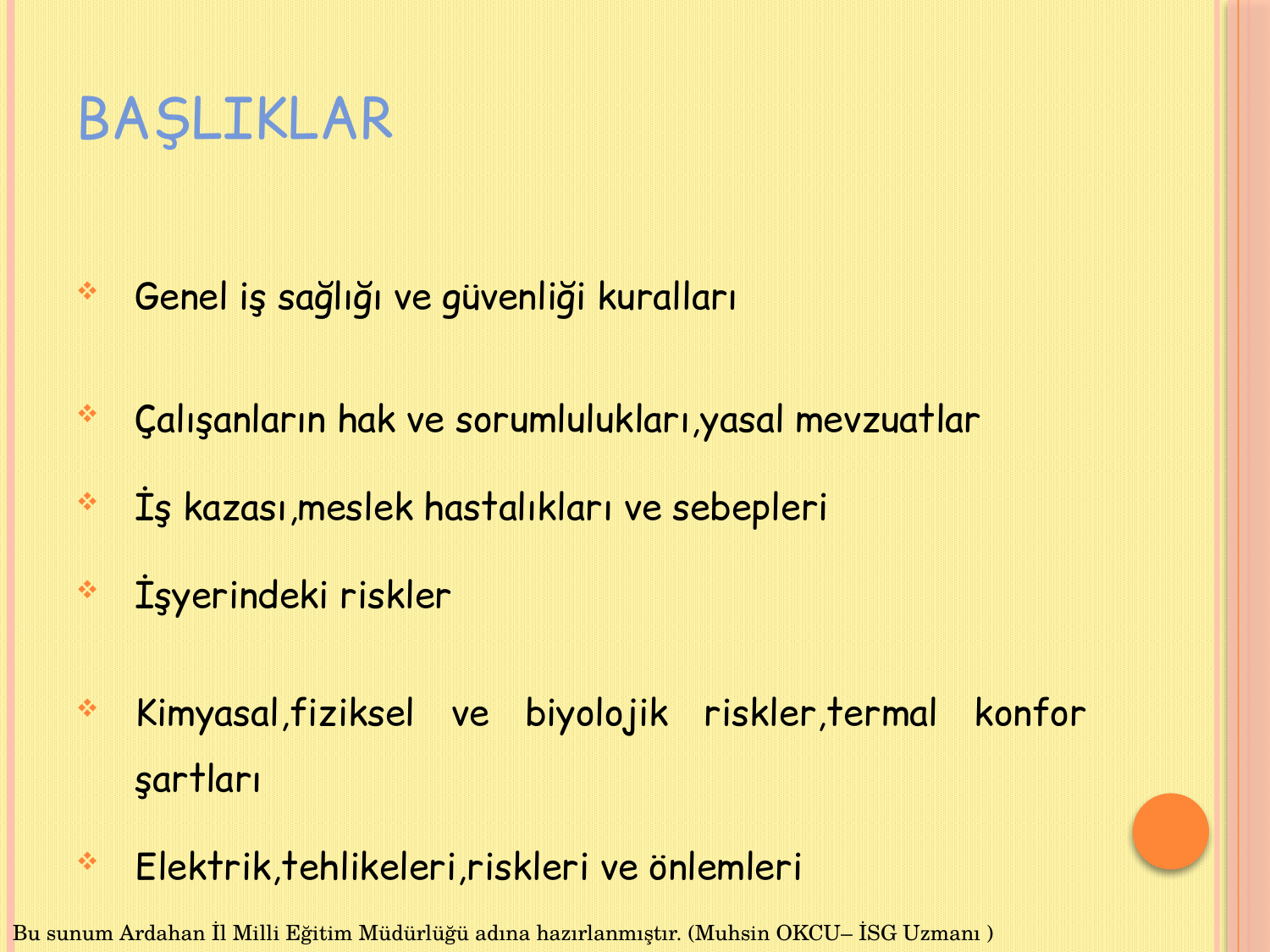

# BAŞLIKLAR

Genel iş sağlığı ve güvenliği kuralları

Çalışanların hak ve sorumlulukları,yasal mevzuatlar

İş kazası,meslek hastalıkları ve sebepleri

İşyerindeki riskler

Kimyasal,fiziksel ve biyolojik riskler,termal konfor şartları

Elektrik,tehlikeleri,riskleri ve önlemleri

Bu sunum Ardahan İl Milli Eğitim Müdürlüğü adına hazırlanmıştır. (Muhsin OKCU– İSG Uzmanı )